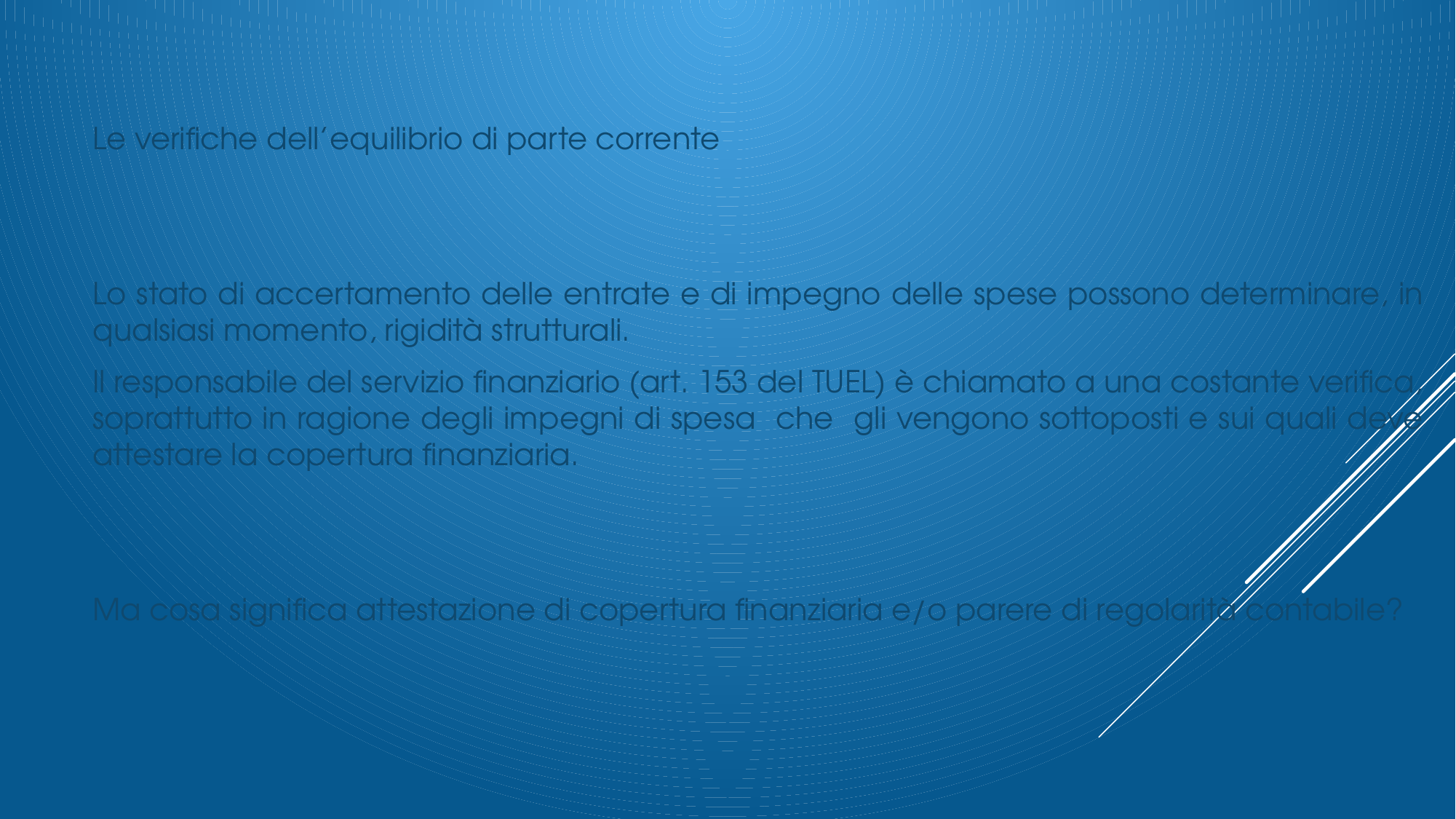

Le verifiche dell’equilibrio di parte corrente

Lo stato di accertamento delle entrate e di impegno delle spese possono determinare, in qualsiasi momento, rigidità strutturali.
Il responsabile del servizio finanziario (art. 153 del TUEL) è chiamato a una costante verifica, soprattutto in ragione degli impegni di spesa  che  gli vengono sottoposti e sui quali deve attestare la copertura finanziaria.

Ma cosa significa attestazione di copertura finanziaria e/o parere di regolarità contabile?